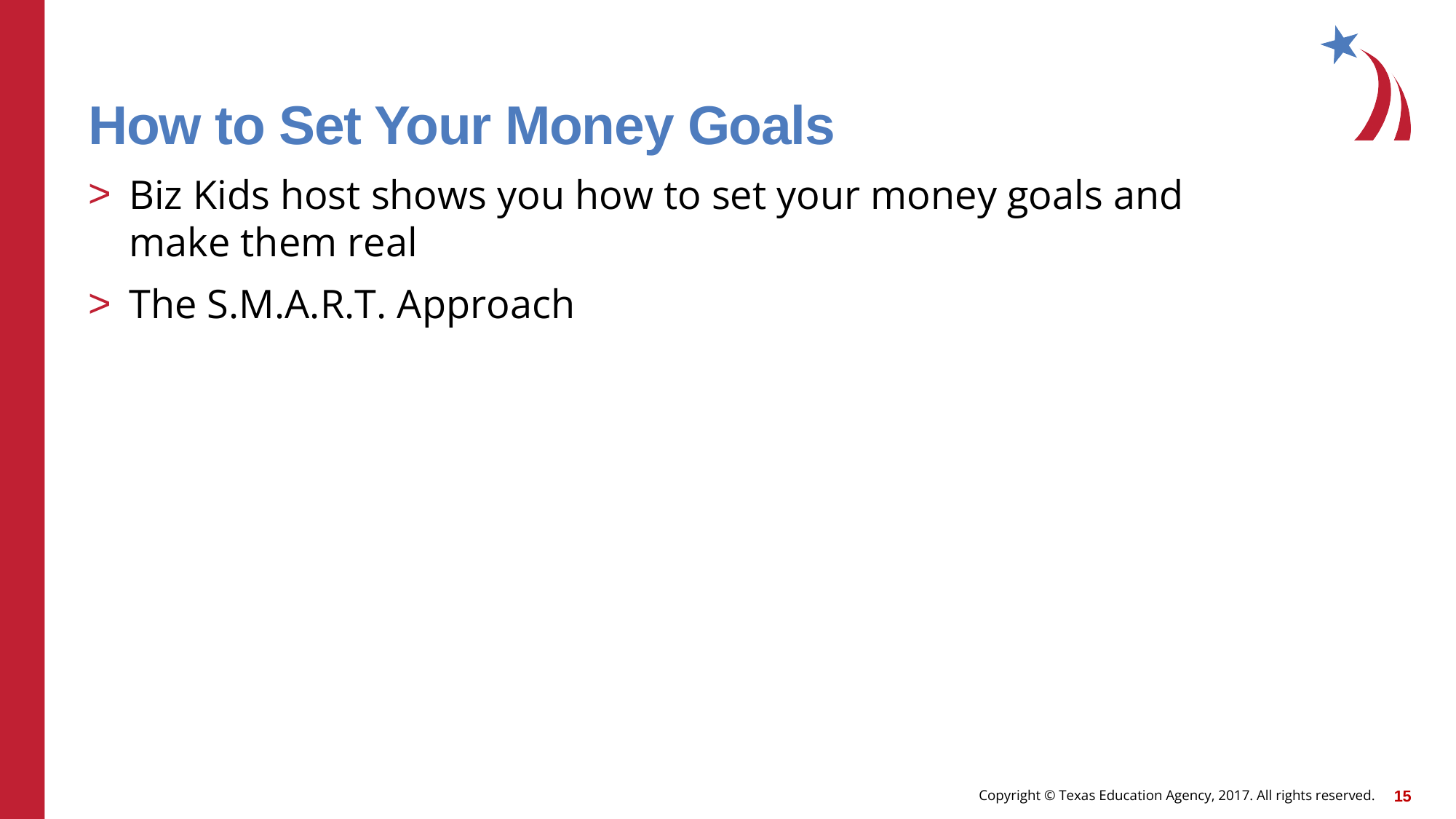

How to Set Your Money Goals
Biz Kids host shows you how to set your money goals and make them real
The S.M.A.R.T. Approach